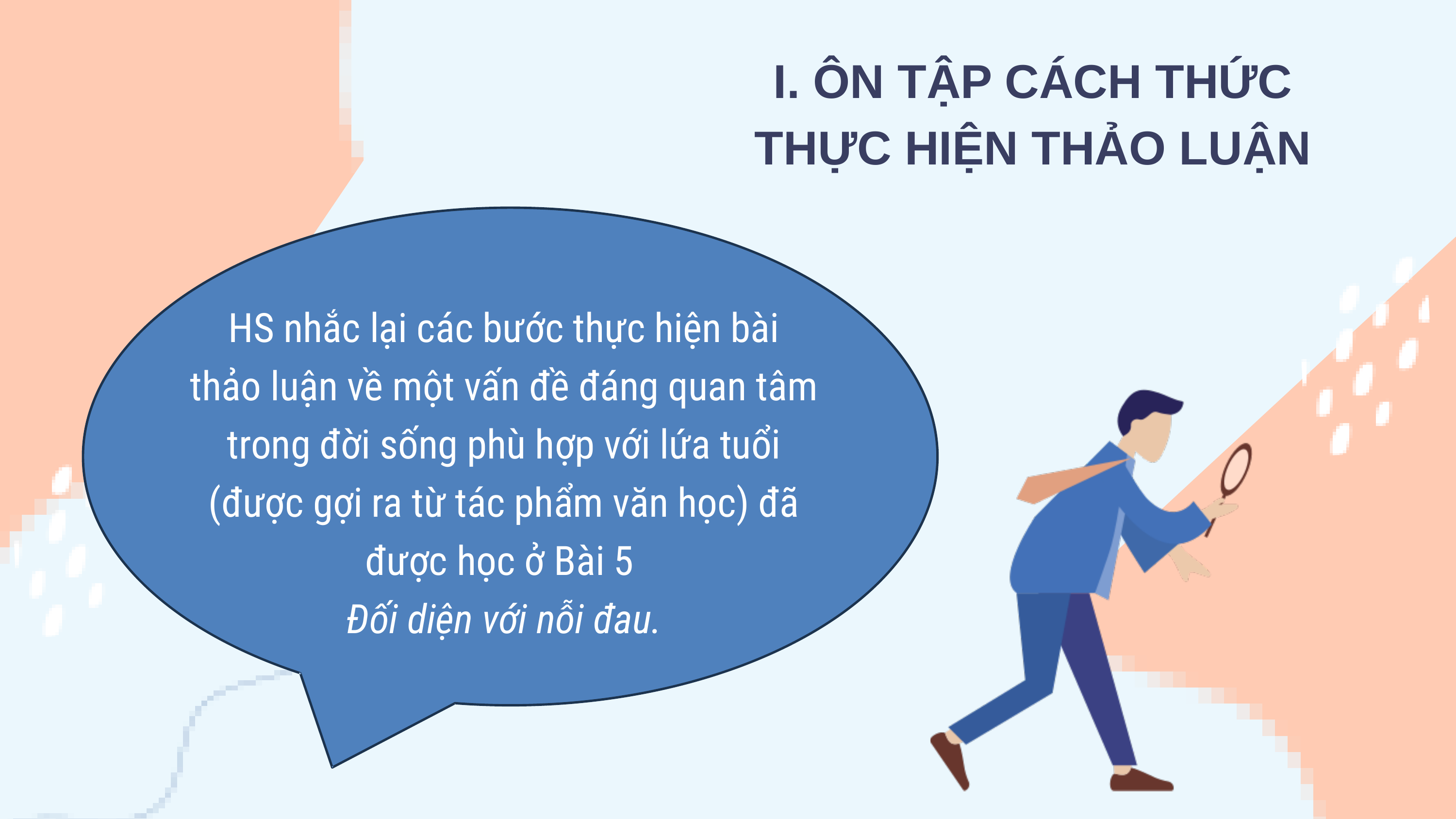

I. ÔN TẬP CÁCH THỨC
THỰC HIỆN THẢO LUẬN

HS nhắc lại các bước thực hiện bài thảo luận về một vấn đề đáng quan tâm trong đời sống phù hợp với lứa tuổi (được gợi ra từ tác phẩm văn học) đã được học ở Bài 5
Đối diện với nỗi đau.